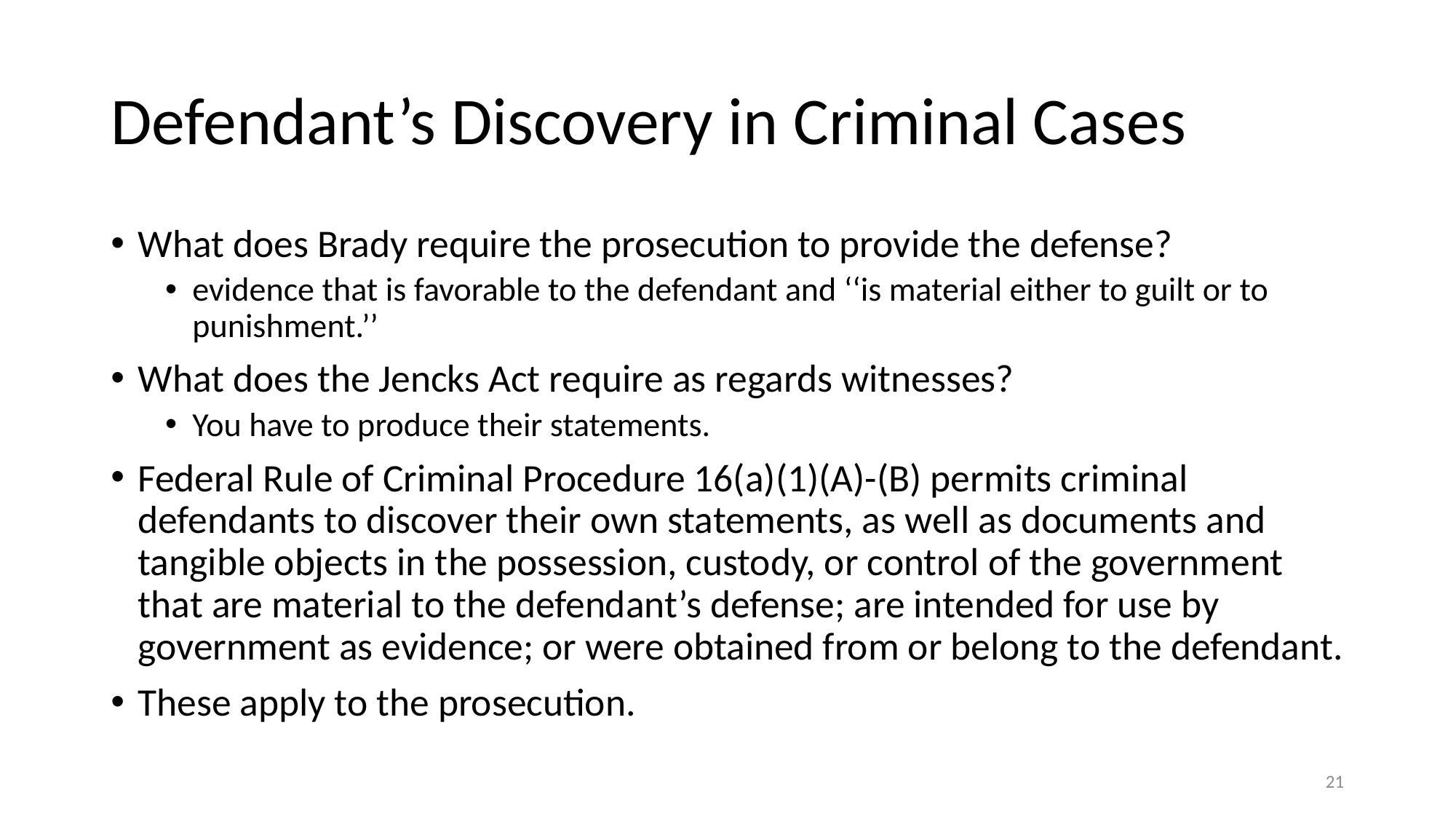

# Defendant’s Discovery in Criminal Cases
What does Brady require the prosecution to provide the defense?
evidence that is favorable to the defendant and ‘‘is material either to guilt or to punishment.’’
What does the Jencks Act require as regards witnesses?
You have to produce their statements.
Federal Rule of Criminal Procedure 16(a)(1)(A)-(B) permits criminal defendants to discover their own statements, as well as documents and tangible objects in the possession, custody, or control of the government that are material to the defendant’s defense; are intended for use by government as evidence; or were obtained from or belong to the defendant.
These apply to the prosecution.
21